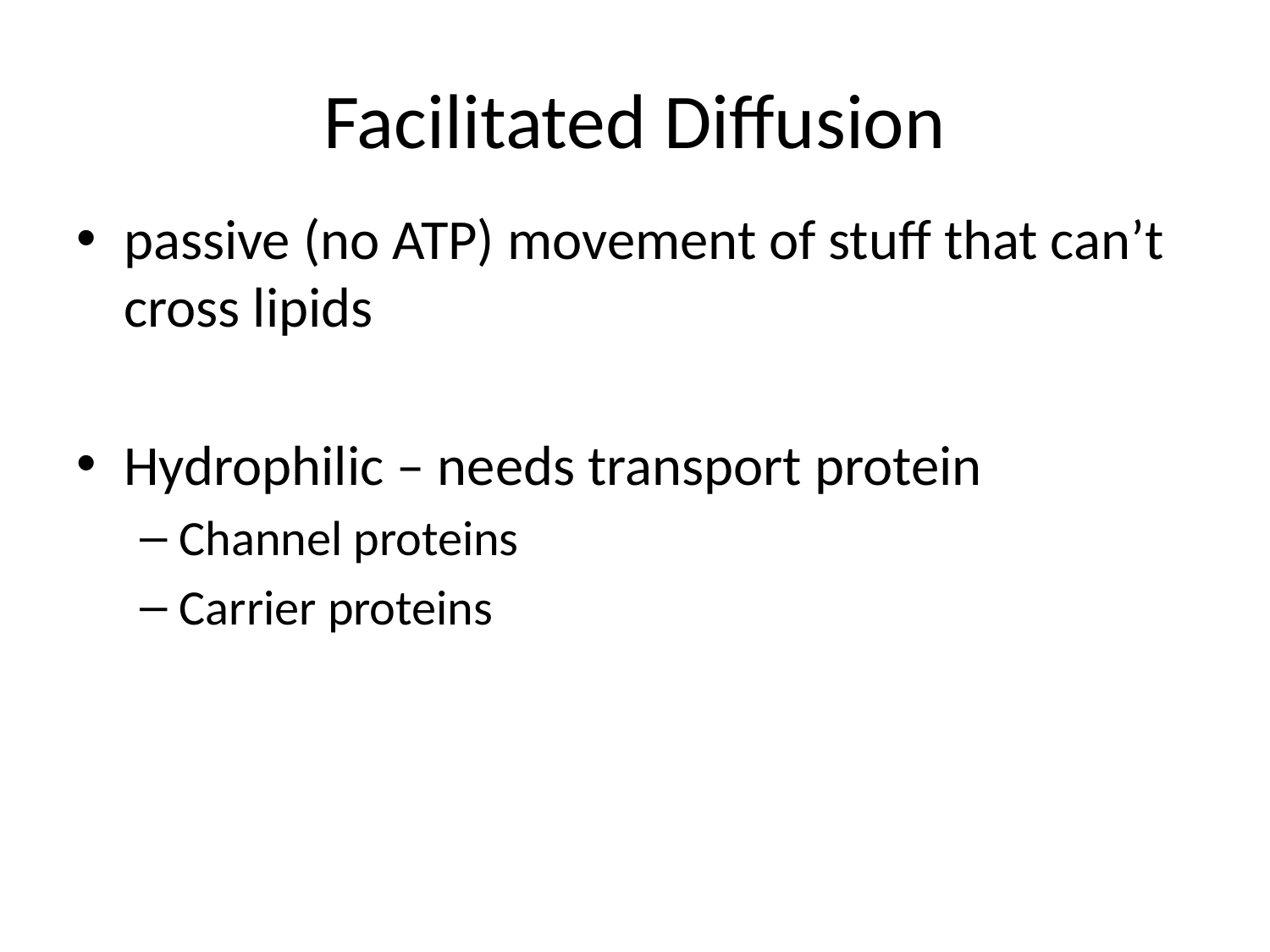

# Facilitated Diffusion
passive (no ATP) movement of stuff that can’t cross lipids

Hydrophilic – needs transport protein
Channel proteins
Carrier proteins